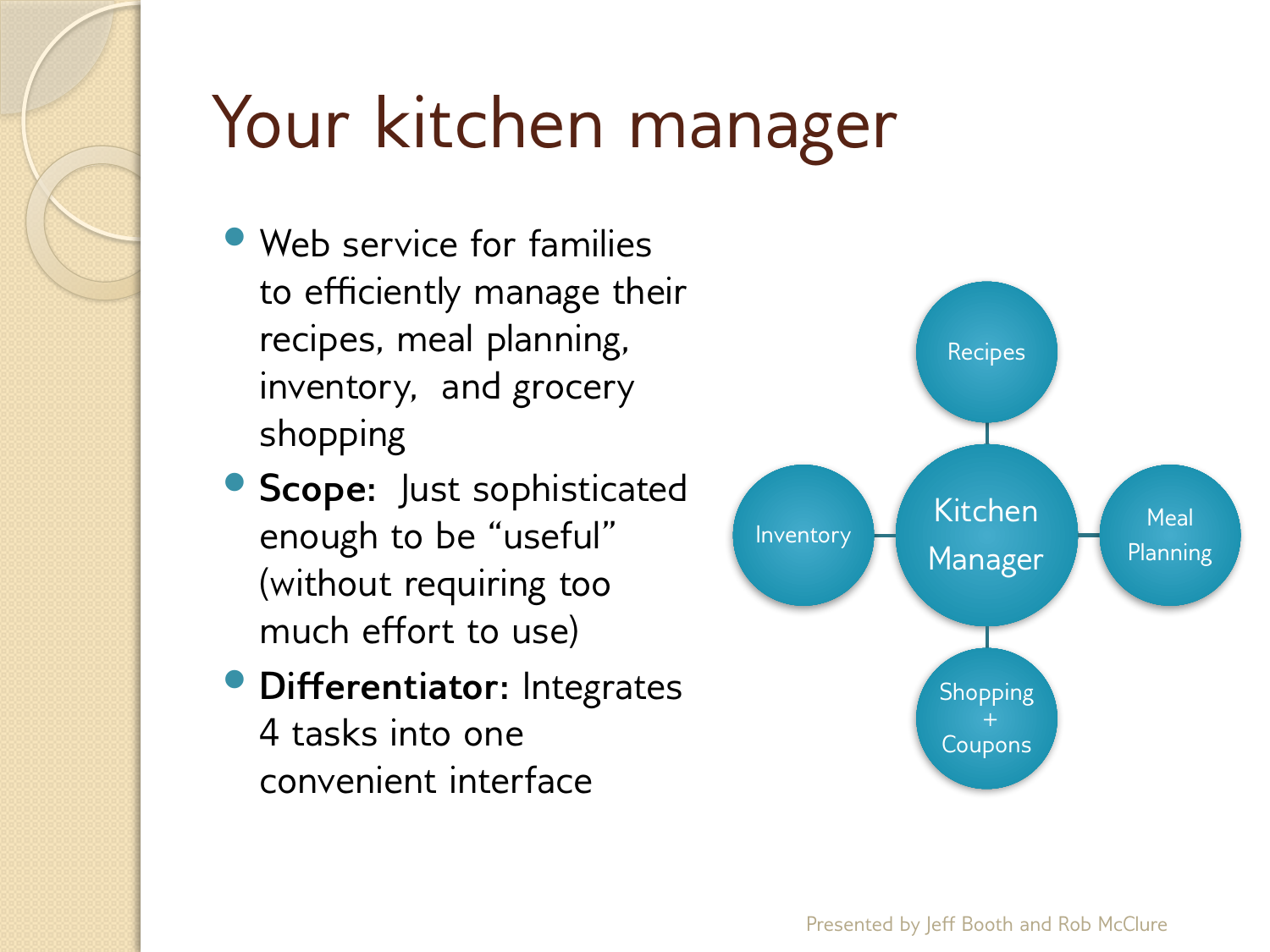

# Your kitchen manager
Web service for families to efficiently manage their recipes, meal planning, inventory,  and grocery shopping
Scope:  Just sophisticated enough to be “useful” (without requiring too much effort to use)
Differentiator: Integrates 4 tasks into one convenient interface
Kitchen
Manager

Recipes

Meal
Planning

Shopping  + Coupons

Inventory
Presented by Jeff Booth and Rob McClure